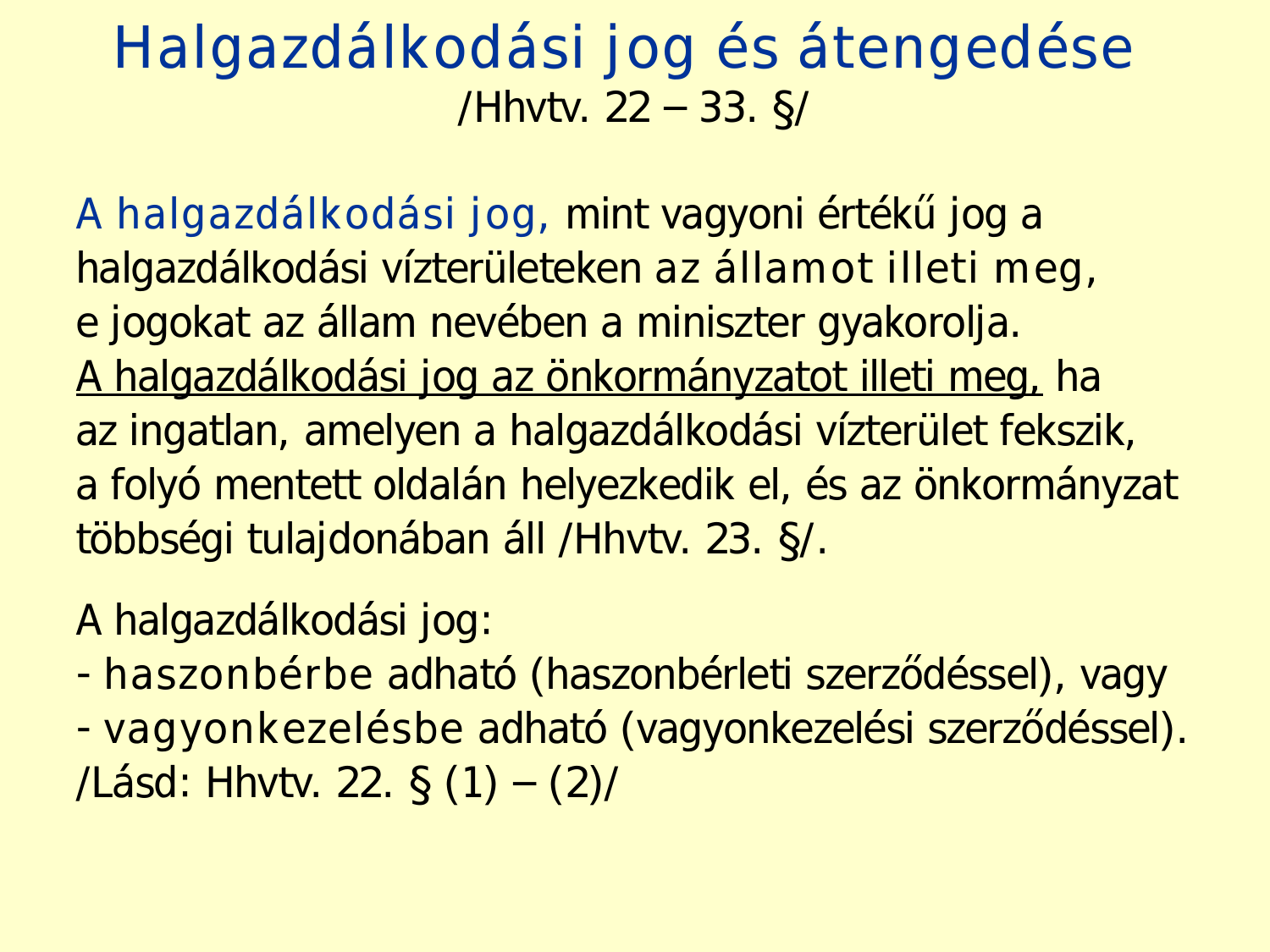

# Halgazdálkodási jog és átengedése /Hhvtv. 22 – 33. §/
A halgazdálkodási jog, mint vagyoni értékű jog a
halgazdálkodási vízterületeken az államot illeti meg,
e jogokat az állam nevében a miniszter gyakorolja.
A halgazdálkodási jog az önkormányzatot illeti meg, ha
az ingatlan, amelyen a halgazdálkodási vízterület fekszik,
a folyó mentett oldalán helyezkedik el, és az önkormányzat
többségi tulajdonában áll /Hhvtv. 23. §/.

A halgazdálkodási jog:
- haszonbérbe adható (haszonbérleti szerződéssel), vagy
- vagyonkezelésbe adható (vagyonkezelési szerződéssel).
/Lásd: Hhvtv. 22. § (1) – (2)/